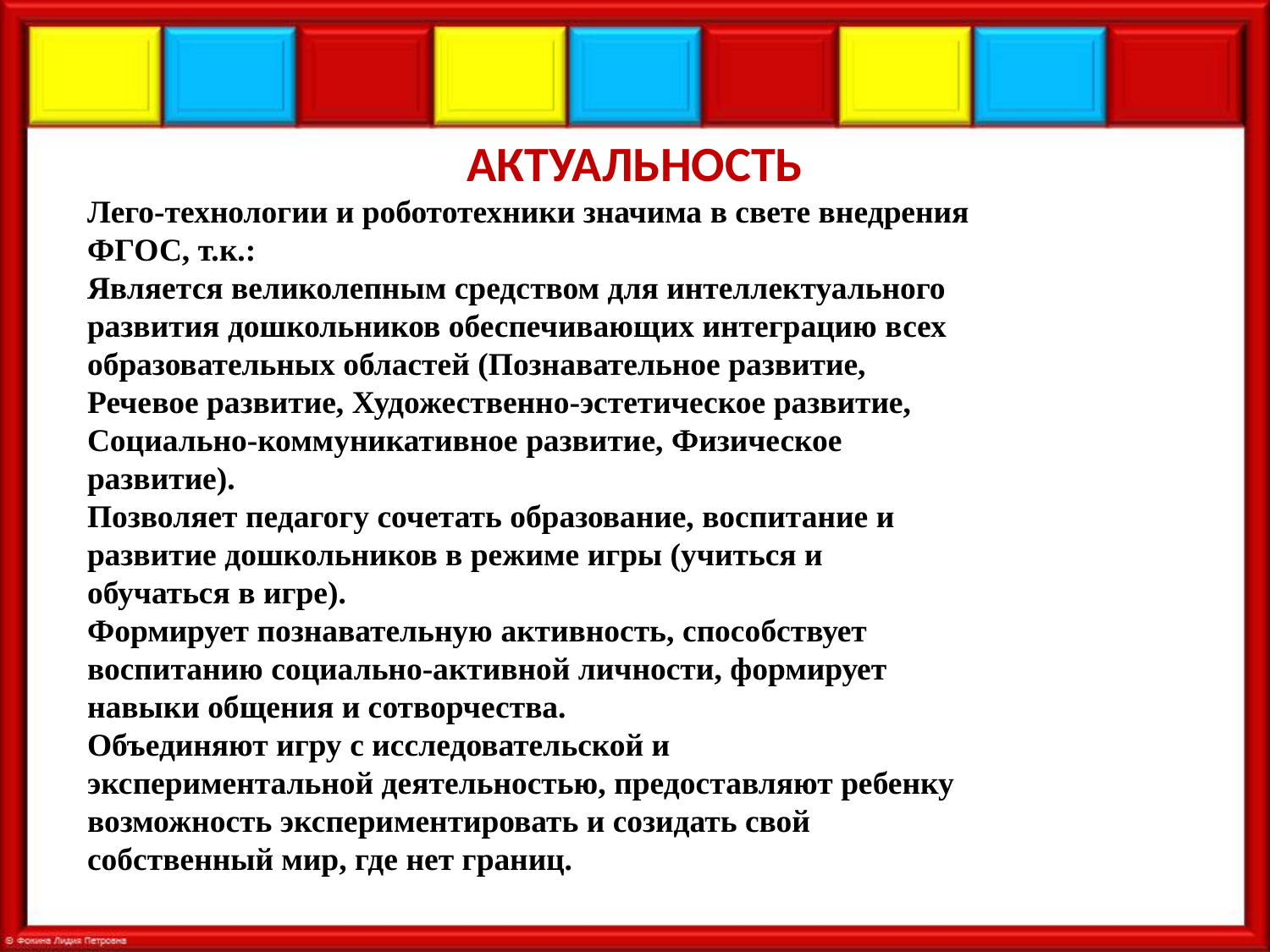

АКТУАЛЬНОСТЬ
Лего-технологии и робототехники значима в свете внедрения
ФГОС, т.к.:
Является великолепным средством для интеллектуального
развития дошкольников обеспечивающих интеграцию всех
образовательных областей (Познавательное развитие,
Речевое развитие, Художественно-эстетическое развитие,
Социально-коммуникативное развитие, Физическое
развитие).
Позволяет педагогу сочетать образование, воспитание и
развитие дошкольников в режиме игры (учиться и
обучаться в игре).
Формирует познавательную активность, способствует
воспитанию социально-активной личности, формирует
навыки общения и сотворчества.
Объединяют игру с исследовательской и
экспериментальной деятельностью, предоставляют ребенку
возможность экспериментировать и созидать свой
собственный мир, где нет границ.